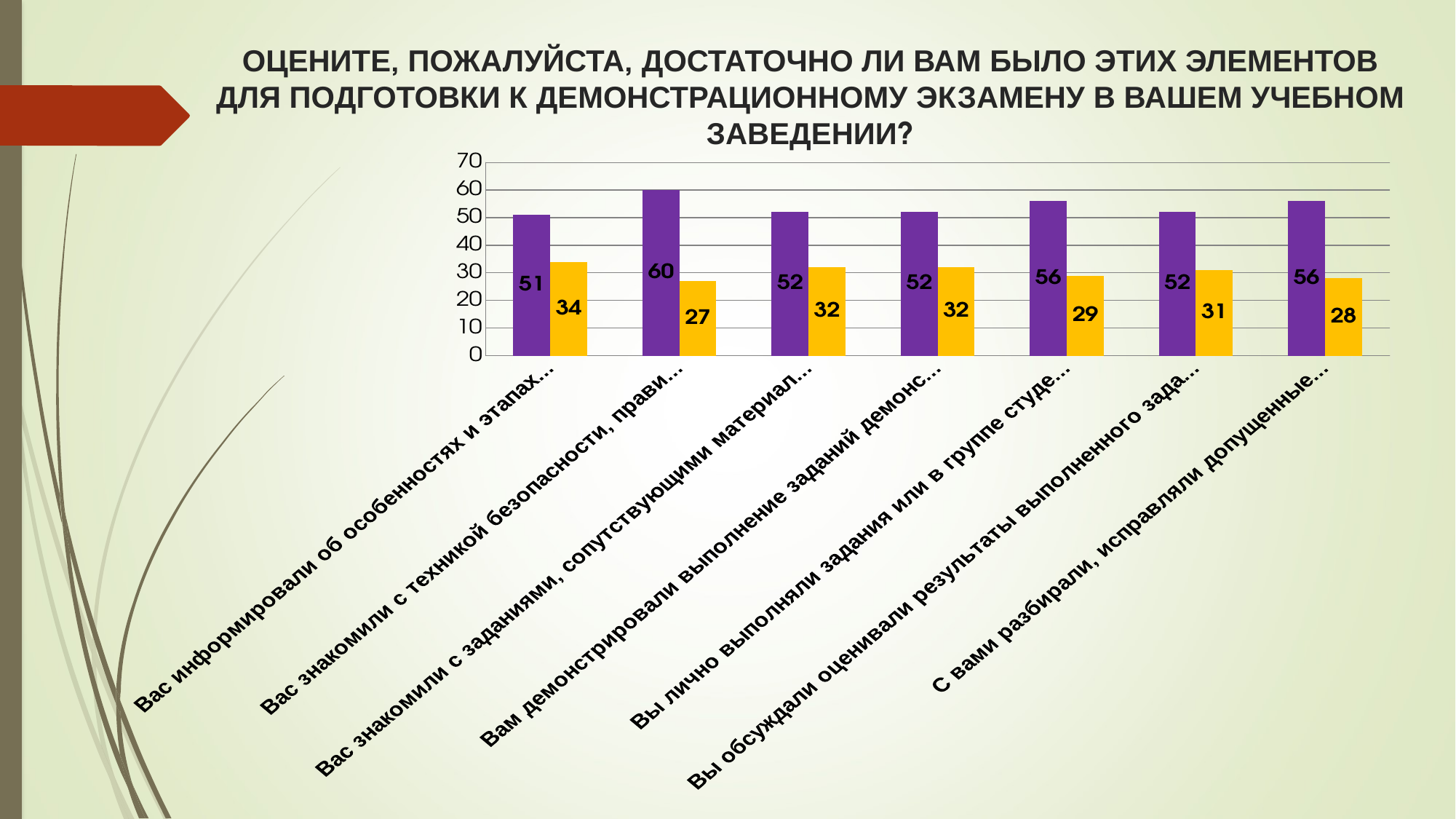

# ОЦЕНИТЕ, ПОЖАЛУЙСТА, ДОСТАТОЧНО ЛИ ВАМ БЫЛО ЭТИХ ЭЛЕМЕНТОВ ДЛЯ ПОДГОТОВКИ К ДЕМОНСТРАЦИОННОМУ ЭКЗАМЕНУ В ВАШЕМ УЧЕБНОМ ЗАВЕДЕНИИ?

### Chart

| Category | Достаточно | Не достаточно |
|---|---|---|
| Вас информировали об особенностях и этапах проведения демонстрационного экзамена | 51.0 | 34.0 |
| Вас знакомили с техникой безопасности, правилами поведения на технологической площадке | 60.0 | 27.0 |
| Вас знакомили с заданиями, сопутствующими материалами для демонстрационного экзамена (сборником задач, др.) | 52.0 | 32.0 |
| Вам демонстрировали выполнение заданий демонстрационного экзамена преподавателем, мастером | 52.0 | 32.0 |
| Вы лично выполняли задания или в группе студентов (под наблюдением преподавателя, мастера) | 56.0 | 29.0 |
| Вы обсуждали оценивали результаты выполненного задания совместно со студентами и/или преподавателем, мастером | 52.0 | 31.0 |
| С вами разбирали, исправляли допущенные ошибки при выполнении задания | 56.0 | 28.0 |